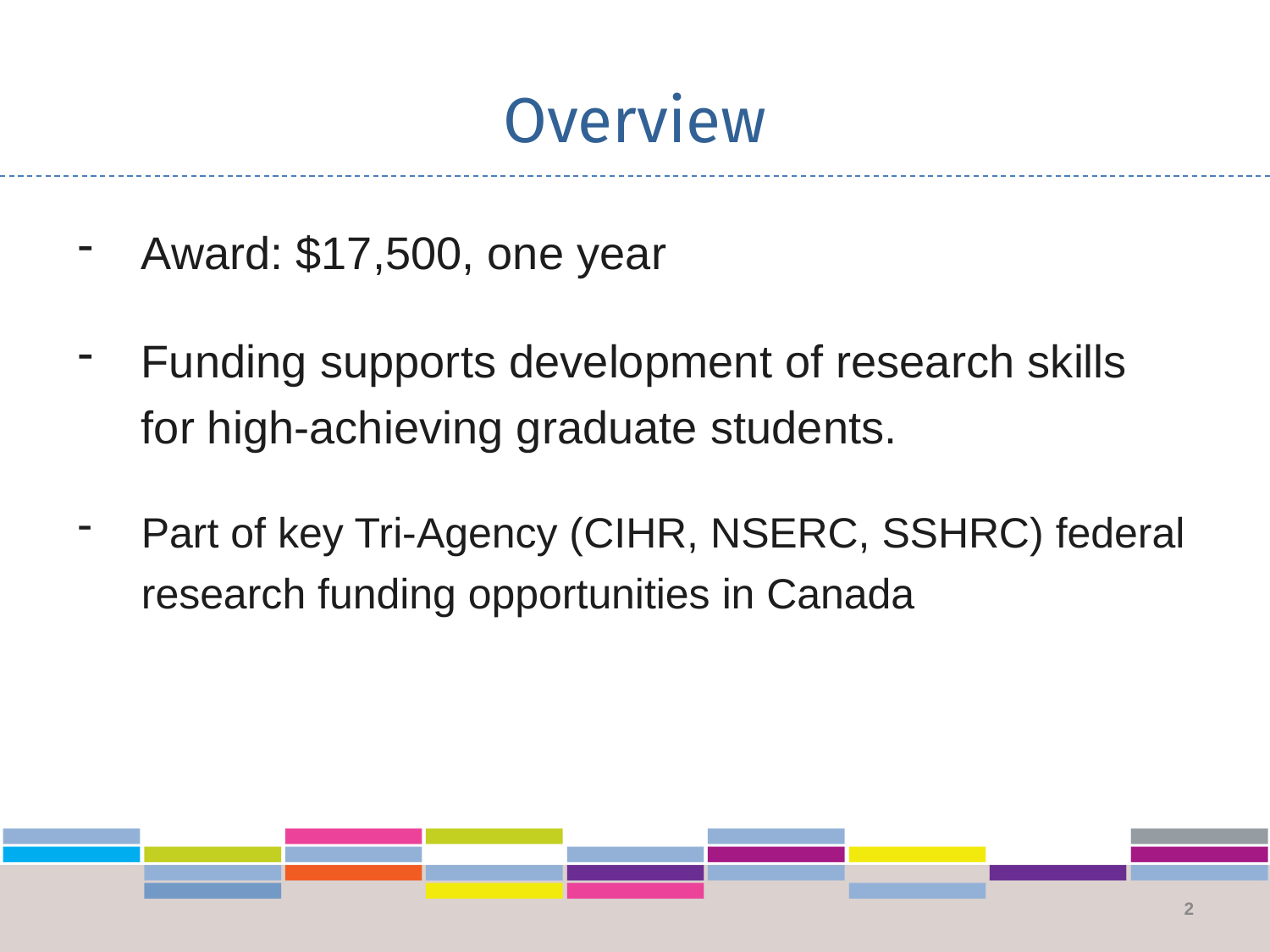

# Overview
Award: $17,500, one year
Funding supports development of research skills for high-achieving graduate students.
Part of key Tri-Agency (CIHR, NSERC, SSHRC) federal research funding opportunities in Canada

2